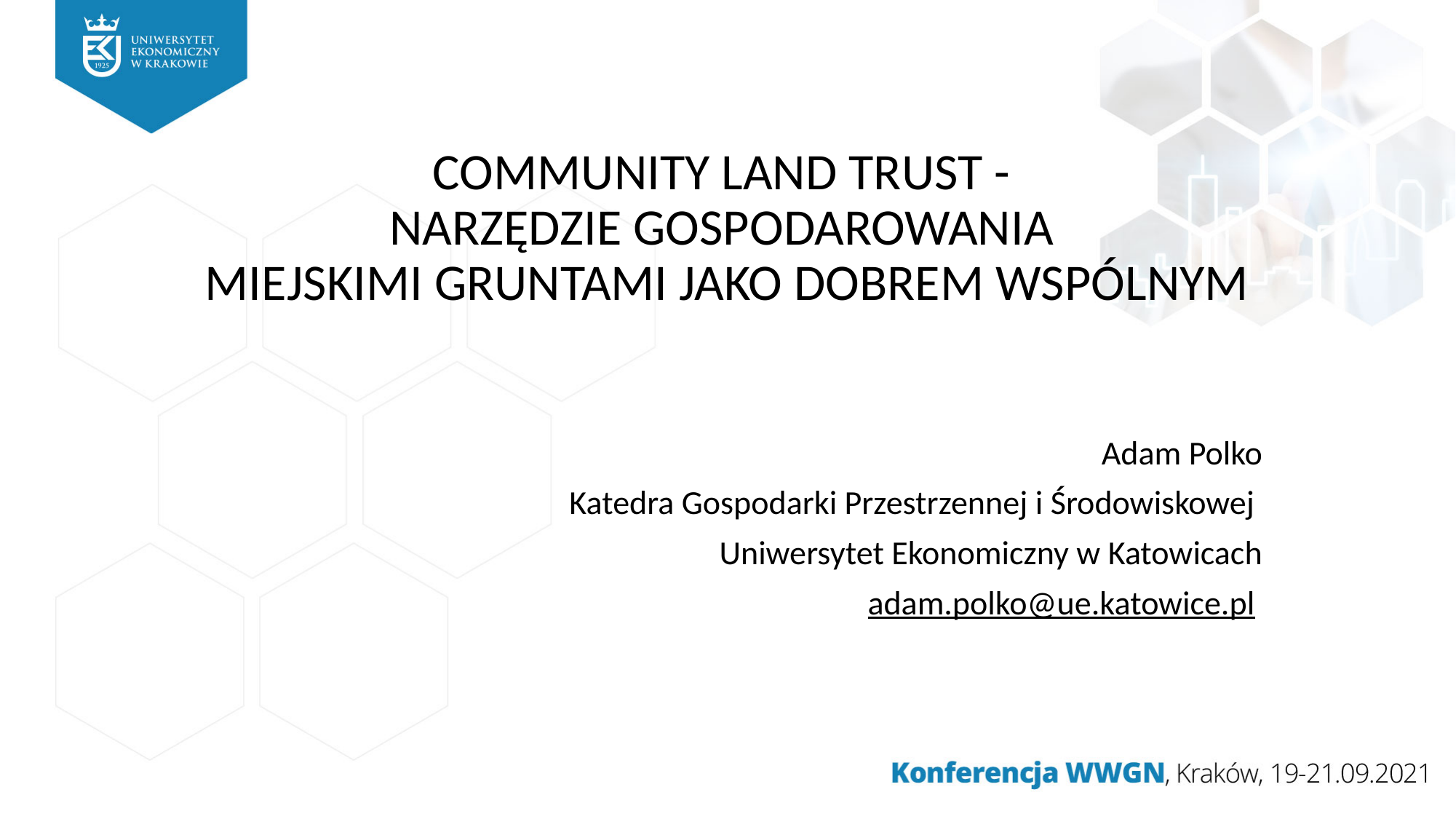

# COMMUNITY LAND TRUST - NARZĘDZIE GOSPODAROWANIA MIEJSKIMI GRUNTAMI JAKO DOBREM WSPÓLNYM
Adam Polko
Katedra Gospodarki Przestrzennej i Środowiskowej
Uniwersytet Ekonomiczny w Katowicach
adam.polko@ue.katowice.pl